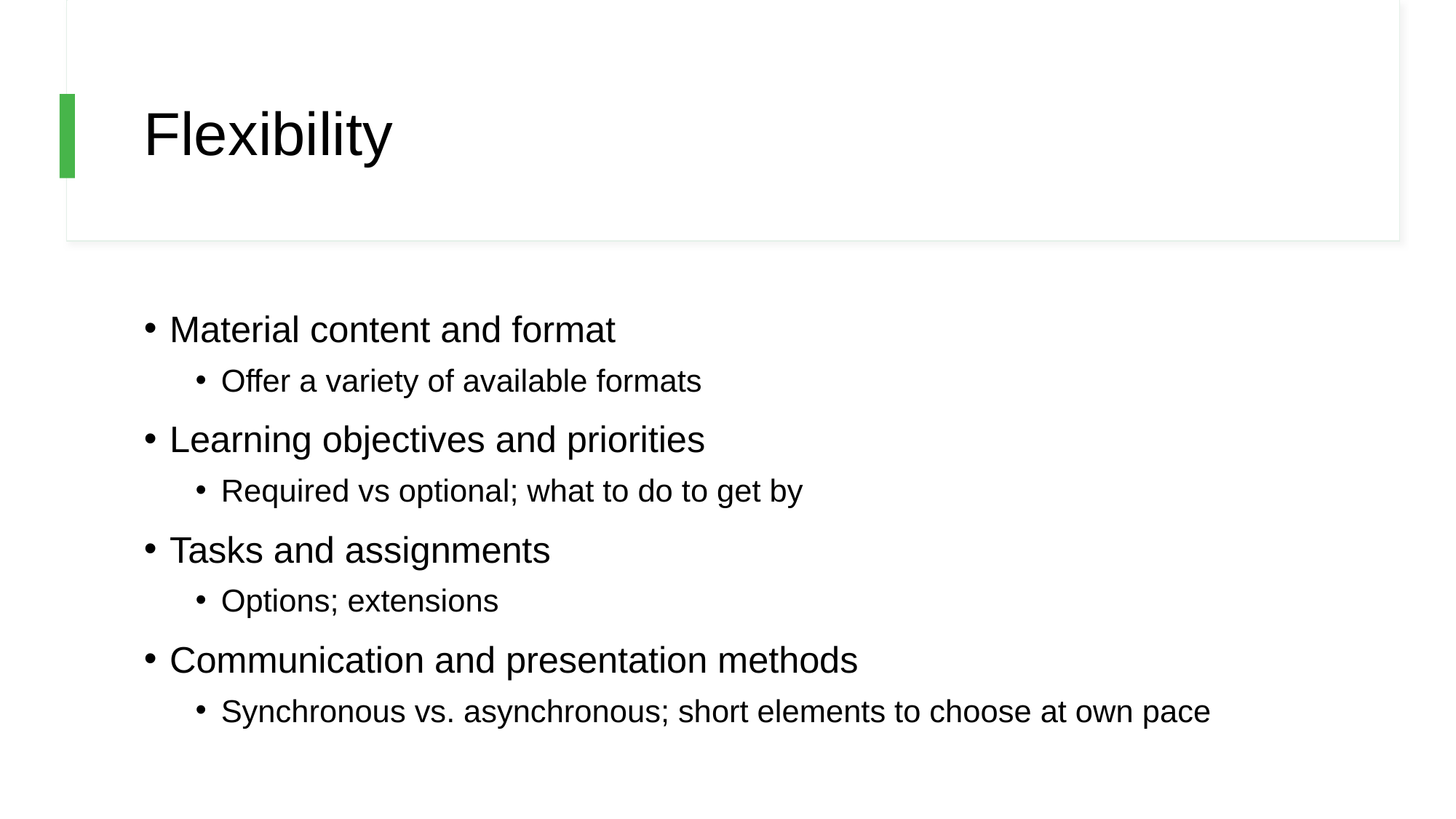

# Flexibility
Material content and format
Offer a variety of available formats
Learning objectives and priorities
Required vs optional; what to do to get by
Tasks and assignments
Options; extensions
Communication and presentation methods
Synchronous vs. asynchronous; short elements to choose at own pace